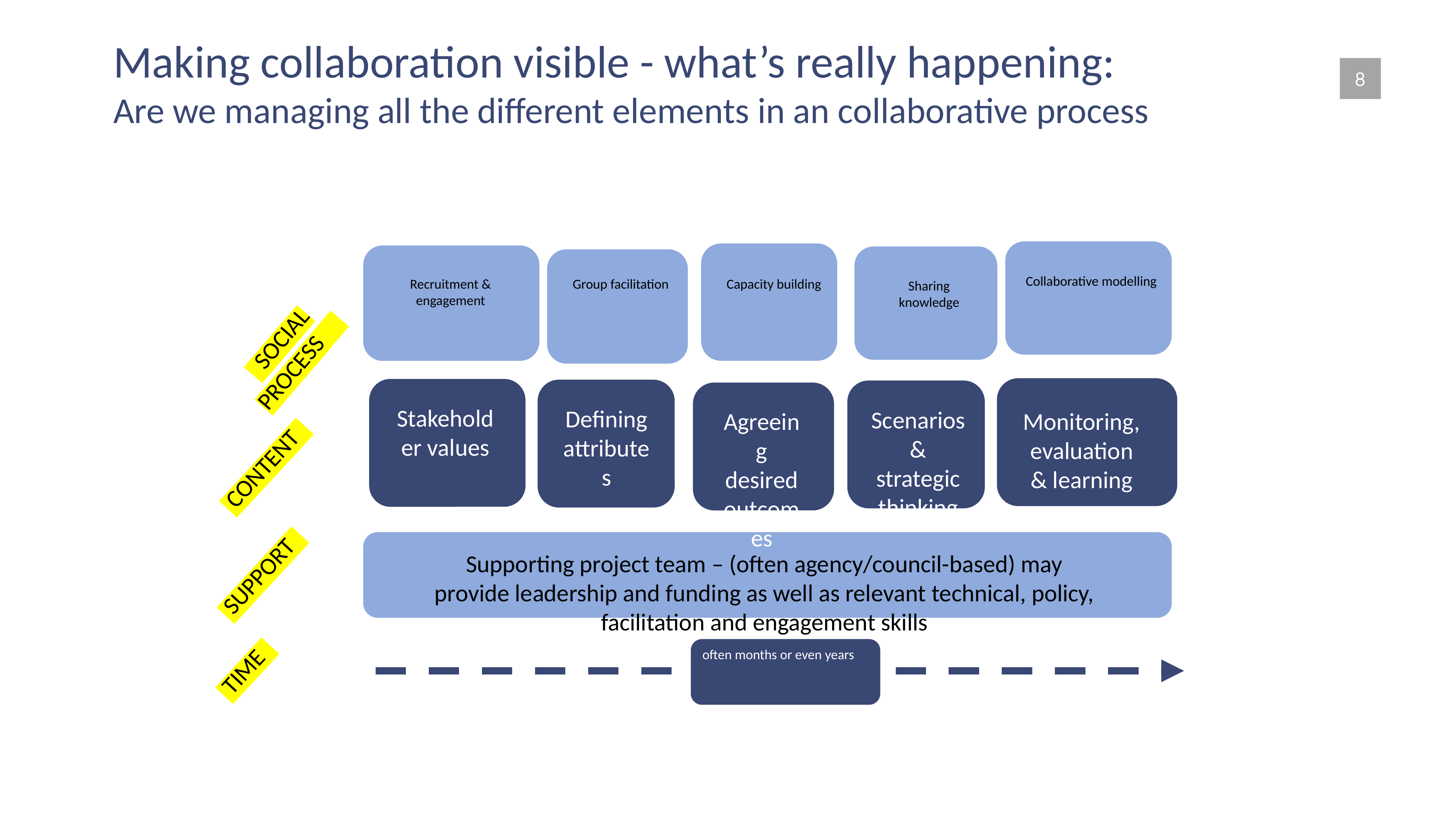

Making collaboration visible - what’s really happening:
Are we managing all the different elements in an collaborative process

Collaborative modelling
Capacity building
Group facilitation
Recruitment & engagement
Sharing knowledge
  SOCIAL PROCESS..

Stakeholder values
Defining attributes
Scenarios
& strategic thinking
Agreeing desired outcomes
Monitoring, evaluation & learning
 CONTENT..

Supporting project team – (often agency/council-based) may provide leadership and funding as well as relevant technical, policy, facilitation and engagement skills
 SUPPORT..

often months or even years
 TIME..